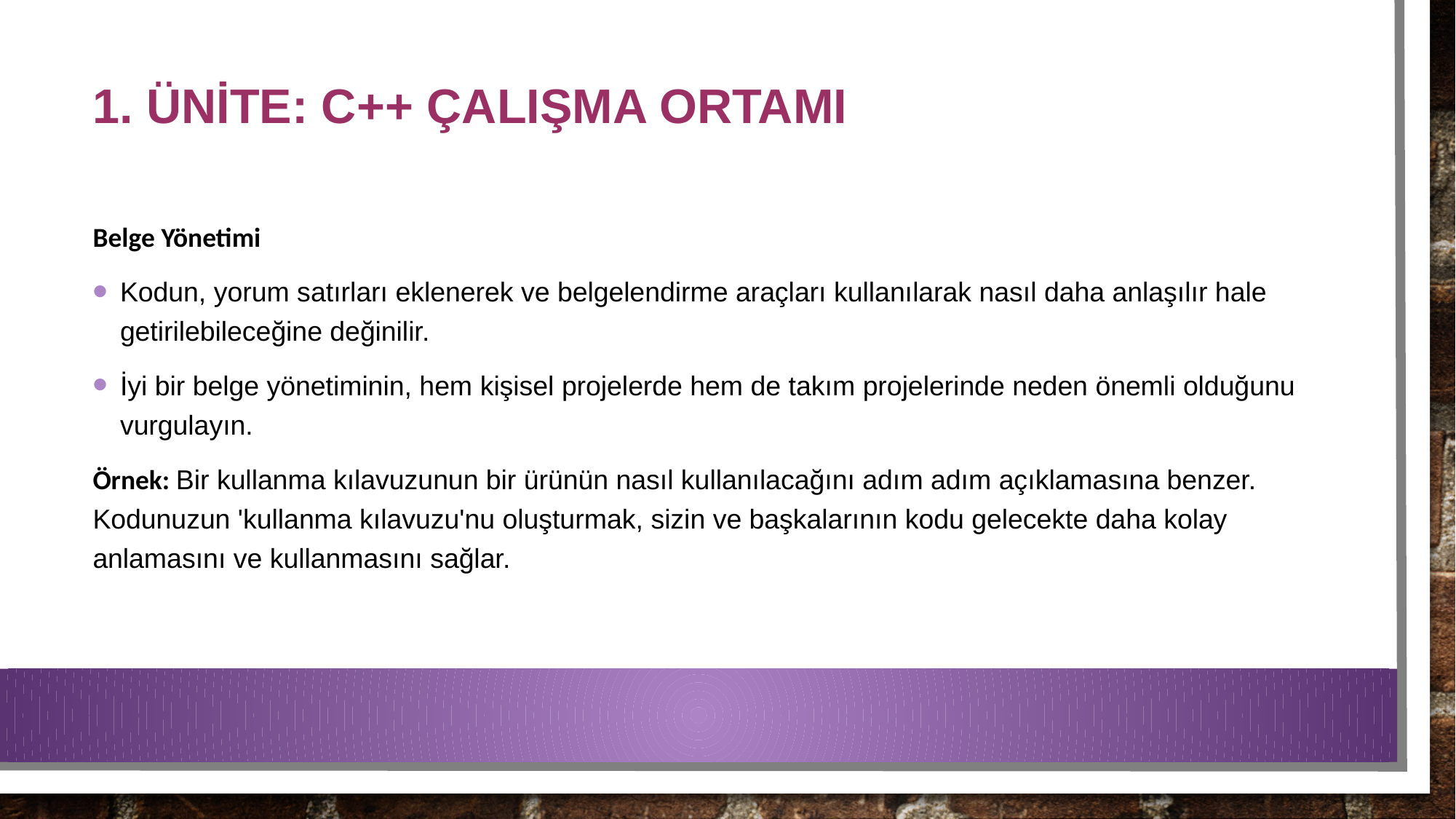

# 1. ÜNİTE: C++ ÇALIŞMA ORTAMI
Belge Yönetimi
Kodun, yorum satırları eklenerek ve belgelendirme araçları kullanılarak nasıl daha anlaşılır hale getirilebileceğine değinilir.
İyi bir belge yönetiminin, hem kişisel projelerde hem de takım projelerinde neden önemli olduğunu vurgulayın.
Örnek: Bir kullanma kılavuzunun bir ürünün nasıl kullanılacağını adım adım açıklamasına benzer. Kodunuzun 'kullanma kılavuzu'nu oluşturmak, sizin ve başkalarının kodu gelecekte daha kolay anlamasını ve kullanmasını sağlar.